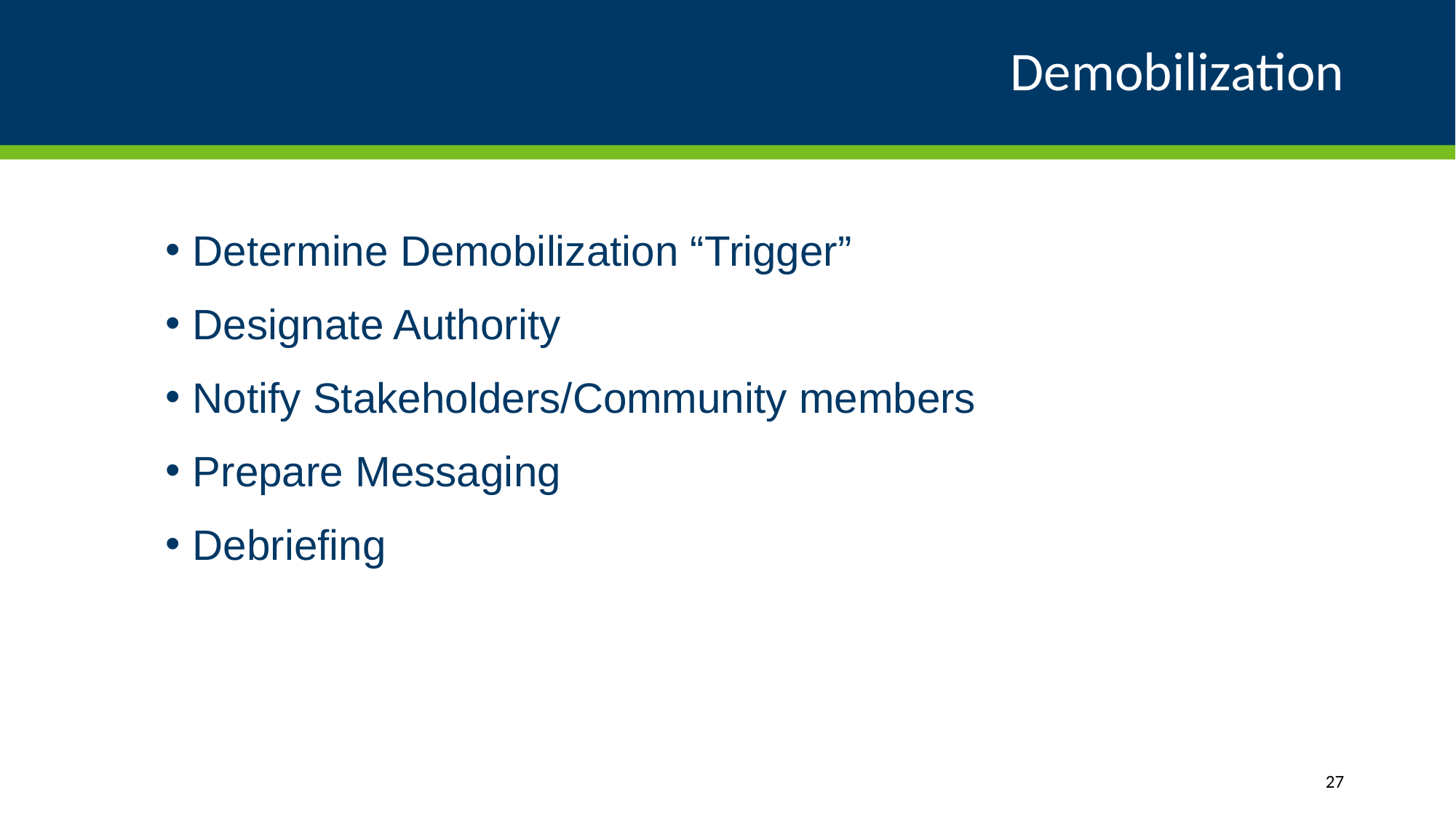

# Demobilization
Determine Demobilization “Trigger”
Designate Authority
Notify Stakeholders/Community members
Prepare Messaging
Debriefing
27